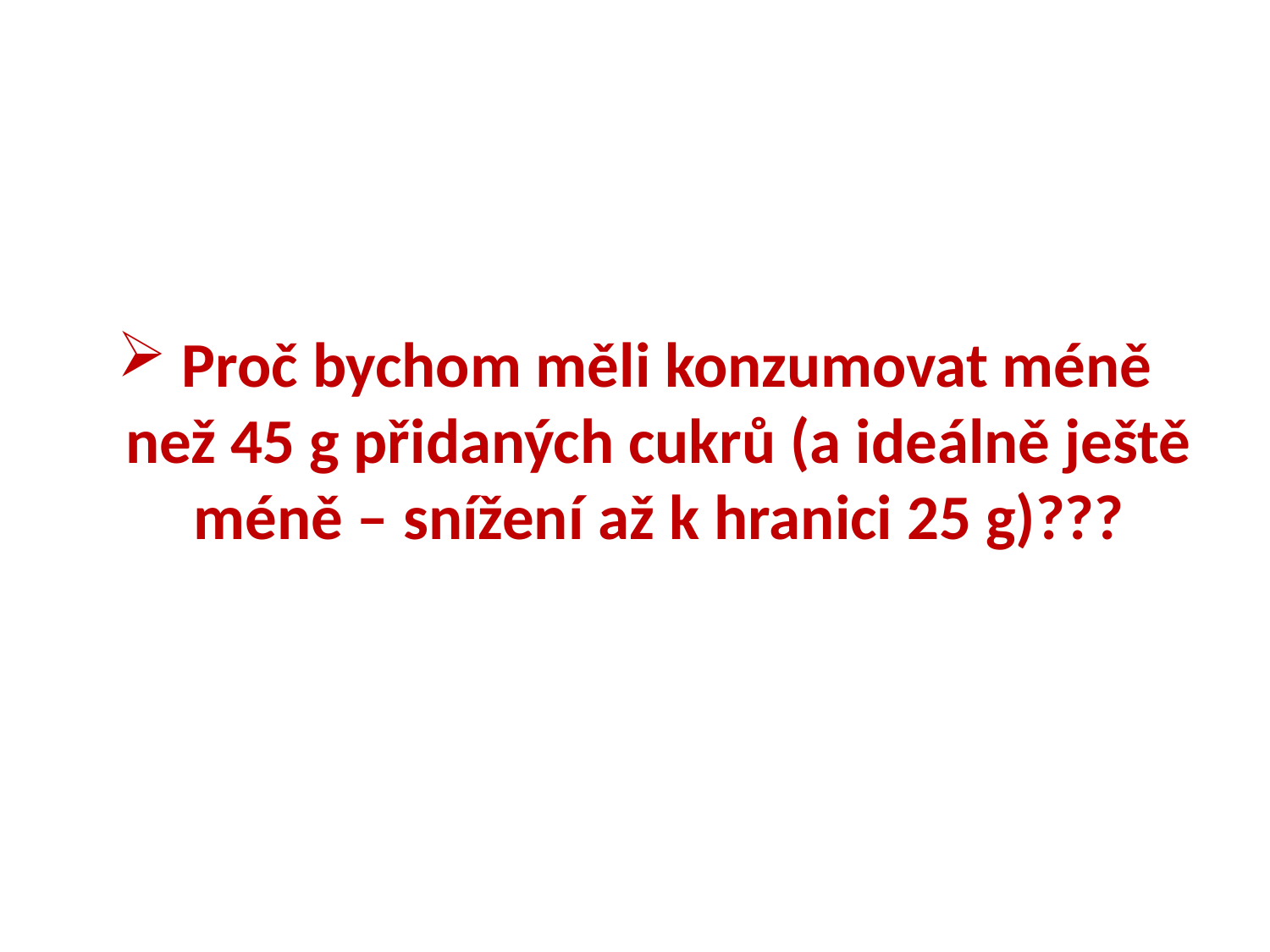

#
 Proč bychom měli konzumovat méně než 45 g přidaných cukrů (a ideálně ještě méně – snížení až k hranici 25 g)???